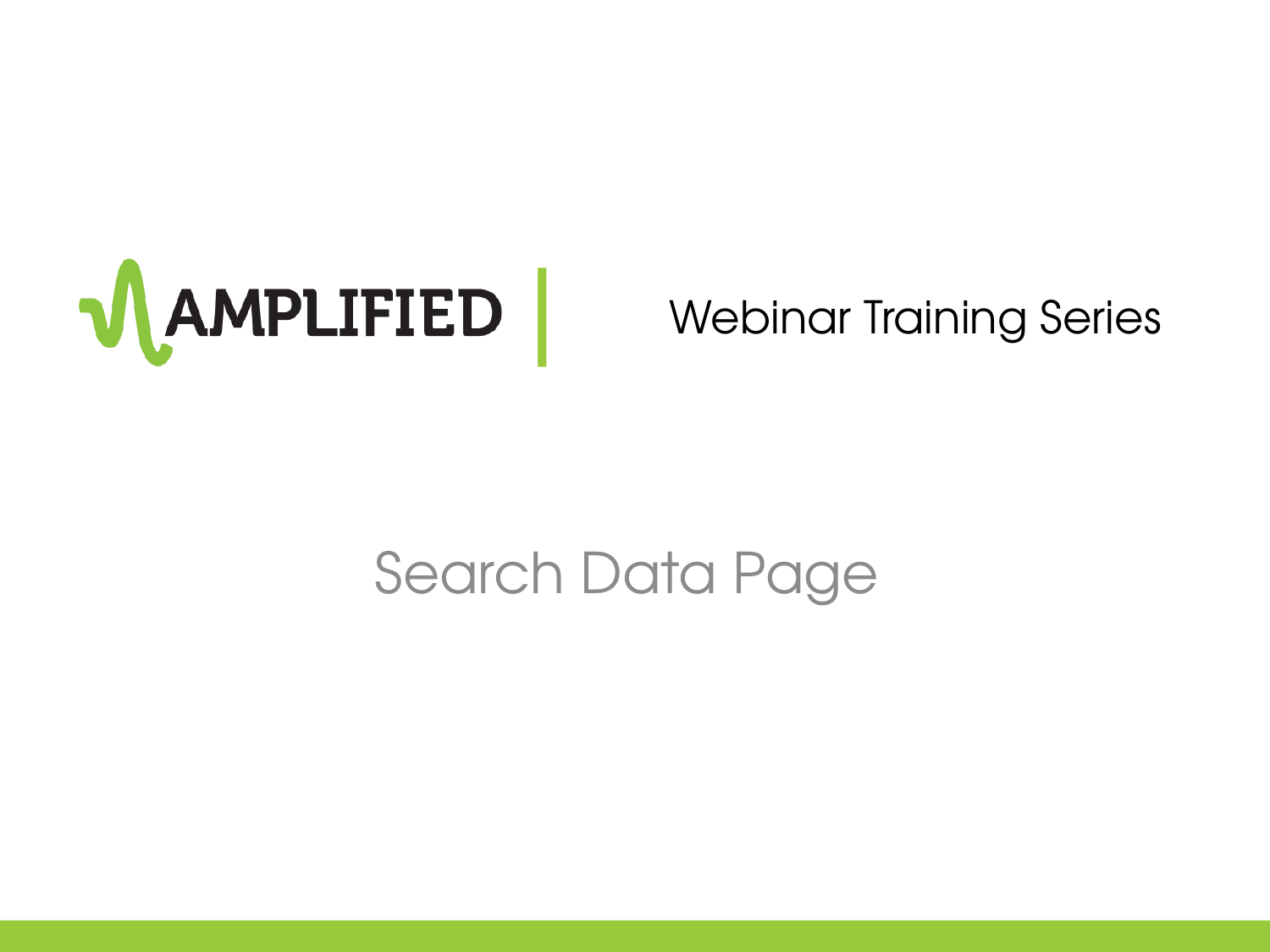

# Webinar Training Series
Search Data Page